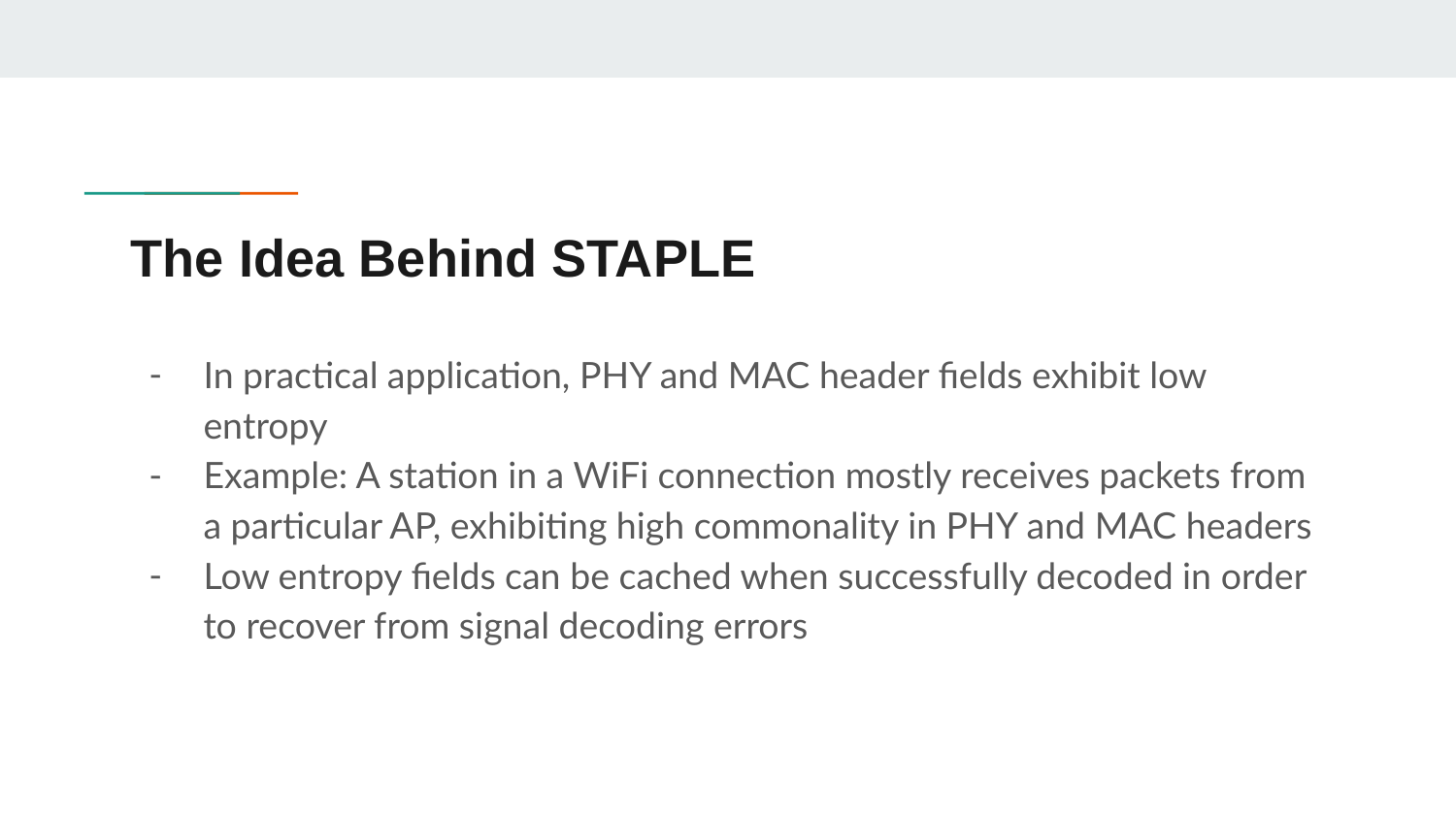

# The Idea Behind STAPLE
In practical application, PHY and MAC header fields exhibit low entropy
Example: A station in a WiFi connection mostly receives packets from a particular AP, exhibiting high commonality in PHY and MAC headers
Low entropy fields can be cached when successfully decoded in order to recover from signal decoding errors